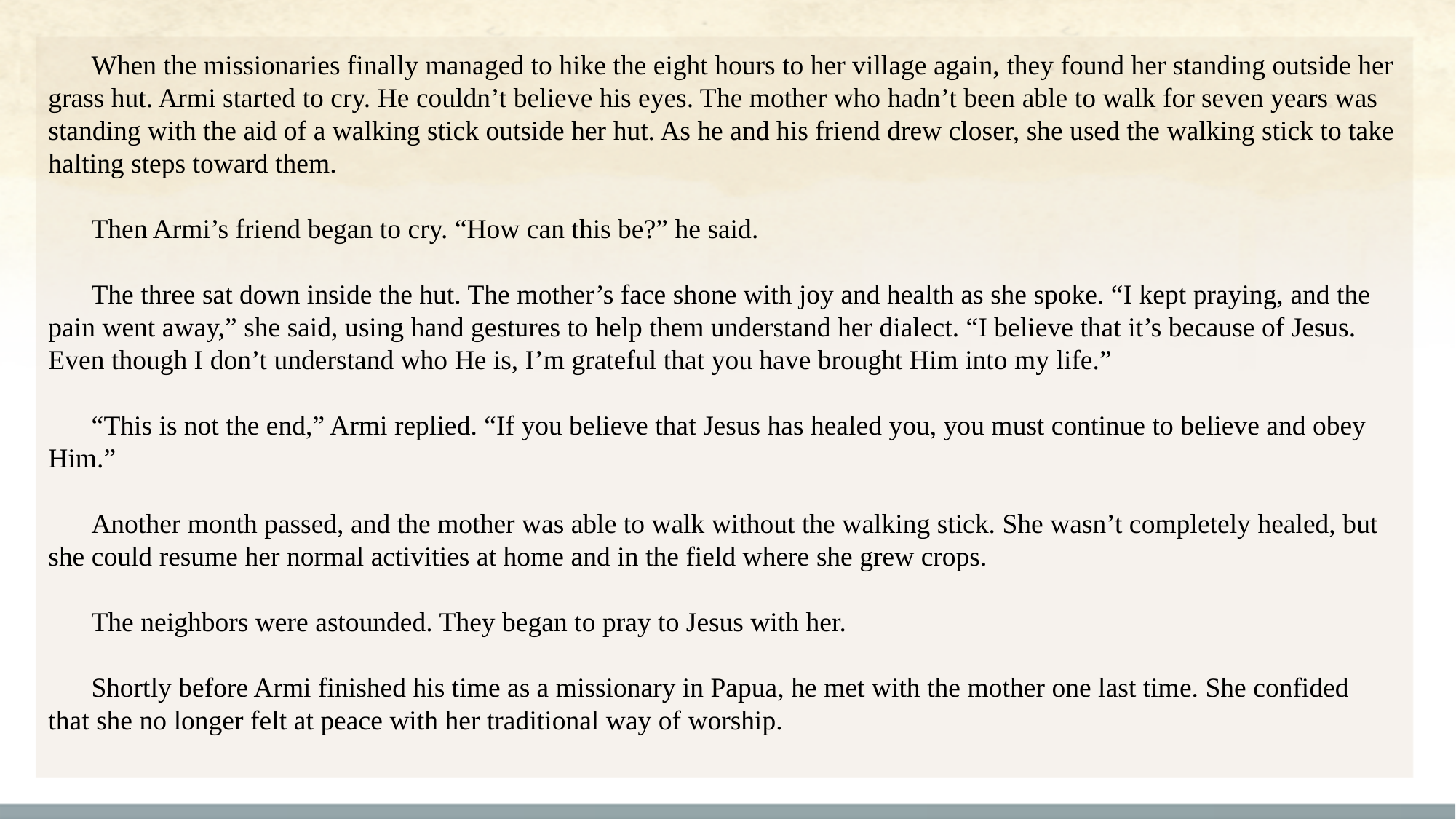

When the missionaries finally managed to hike the eight hours to her village again, they found her standing outside her grass hut. Armi started to cry. He couldn’t believe his eyes. The mother who hadn’t been able to walk for seven years was standing with the aid of a walking stick outside her hut. As he and his friend drew closer, she used the walking stick to take halting steps toward them.

Then Armi’s friend began to cry. “How can this be?” he said.

The three sat down inside the hut. The mother’s face shone with joy and health as she spoke. “I kept praying, and the pain went away,” she said, using hand gestures to help them understand her dialect. “I believe that it’s because of Jesus. Even though I don’t understand who He is, I’m grateful that you have brought Him into my life.”

“This is not the end,” Armi replied. “If you believe that Jesus has healed you, you must continue to believe and obey Him.”

Another month passed, and the mother was able to walk without the walking stick. She wasn’t completely healed, but she could resume her normal activities at home and in the field where she grew crops.

The neighbors were astounded. They began to pray to Jesus with her.

Shortly before Armi finished his time as a missionary in Papua, he met with the mother one last time. She confided that she no longer felt at peace with her traditional way of worship.